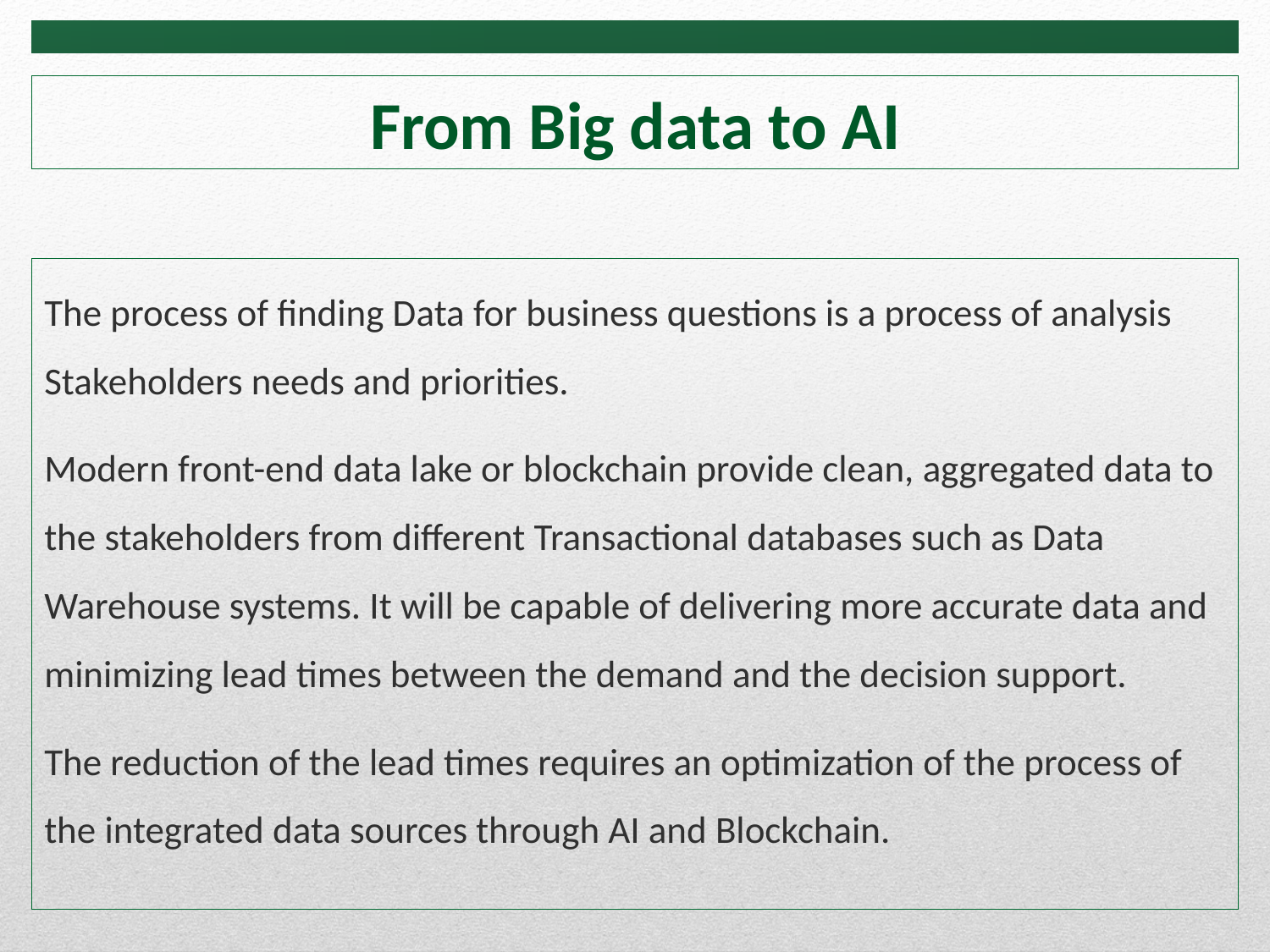

# From Big data to AI
The process of finding Data for business questions is a process of analysis Stakeholders needs and priorities.
Modern front-end data lake or blockchain provide clean, aggregated data to the stakeholders from different Transactional databases such as Data Warehouse systems. It will be capable of delivering more accurate data and minimizing lead times between the demand and the decision support.
The reduction of the lead times requires an optimization of the process of the integrated data sources through AI and Blockchain.